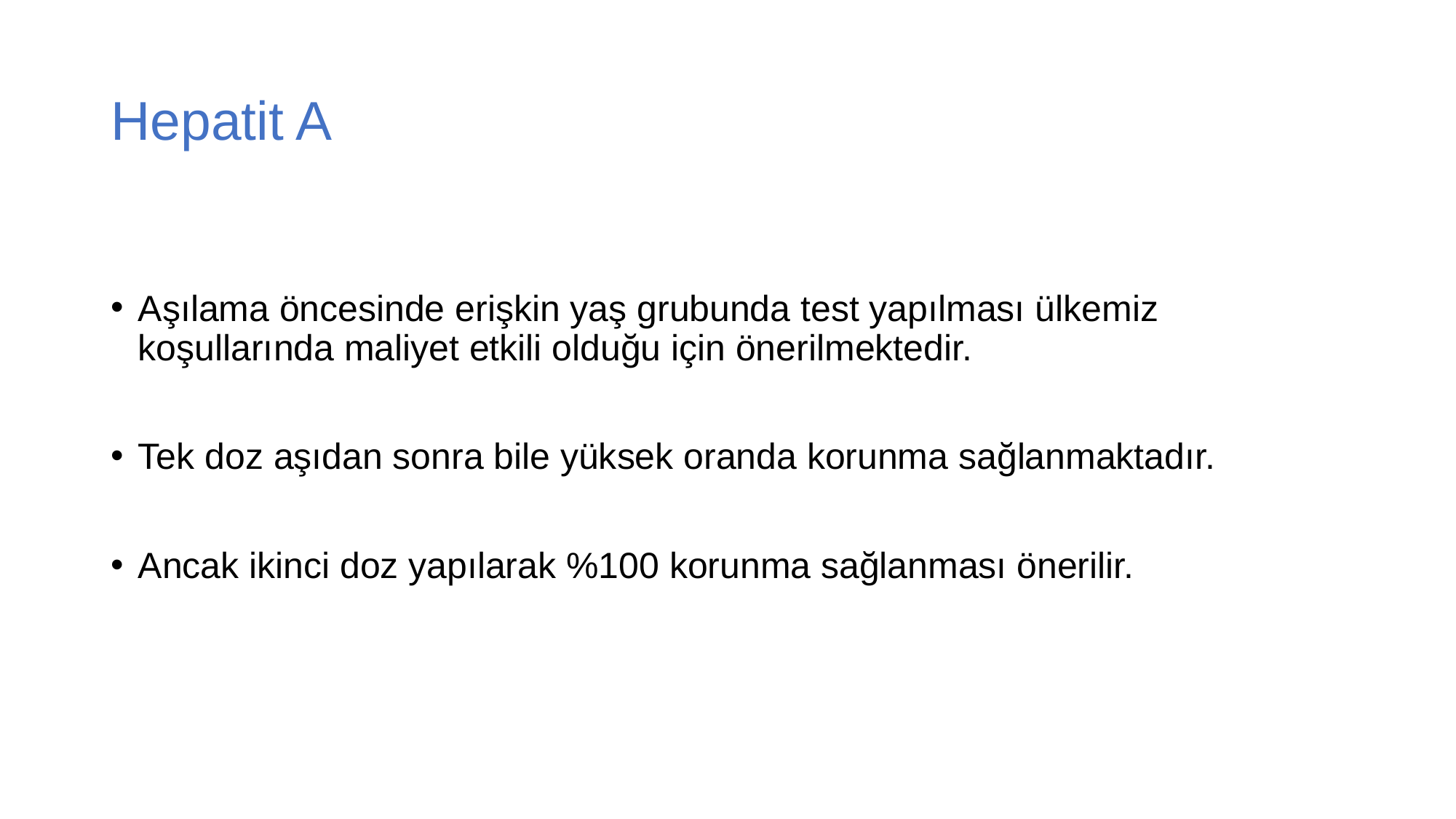

# Hepatit A

Aşılama öncesinde erişkin yaş grubunda test yapılması ülkemiz koşullarında maliyet etkili olduğu için önerilmektedir.

Tek doz aşıdan sonra bile yüksek oranda korunma sağlanmaktadır.

Ancak ikinci doz yapılarak %100 korunma sağlanması önerilir.